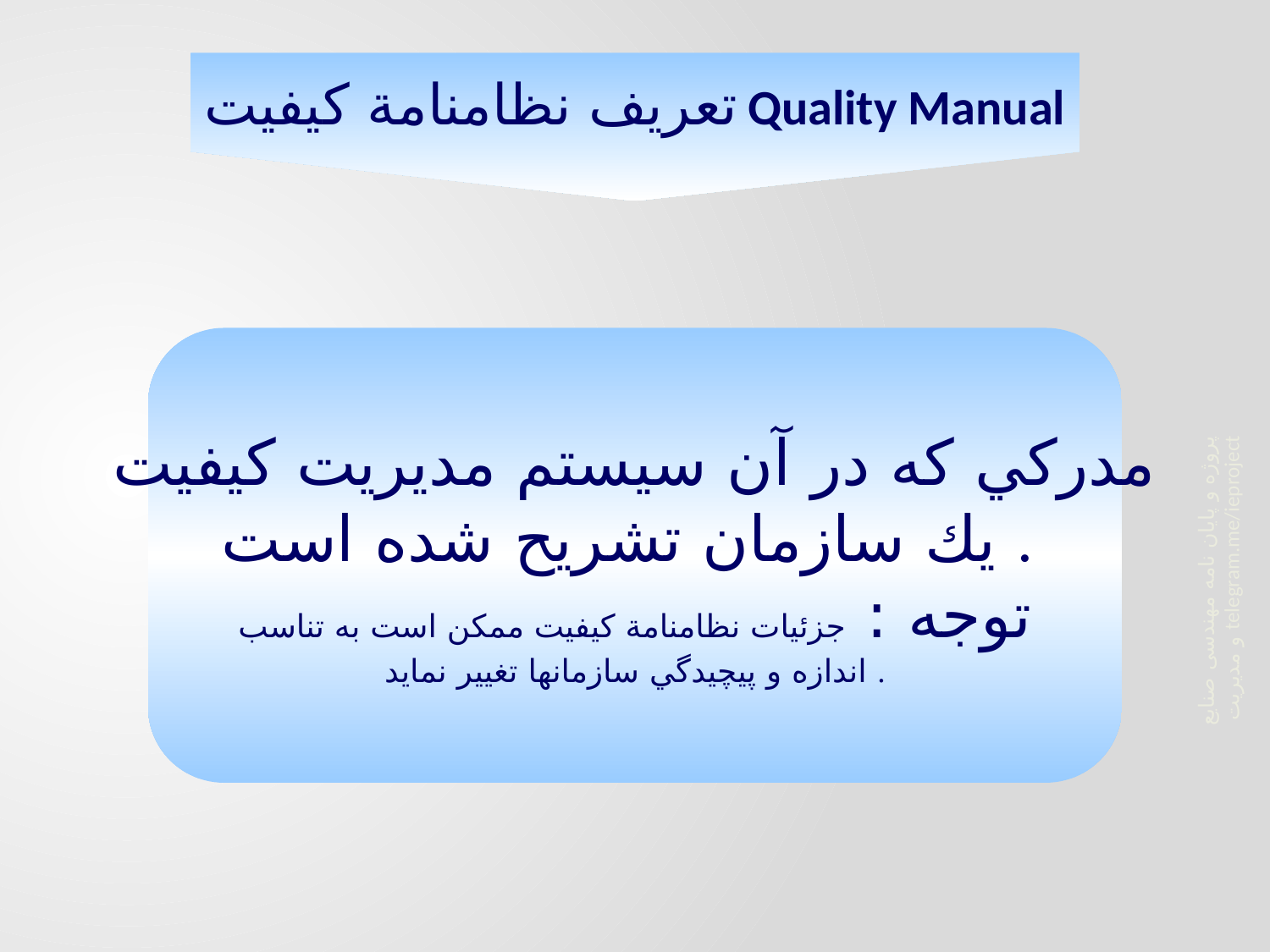

تعريف نظامنامة كيفيت Quality Manual
مدركي كه در آن سيستم مديريت كيفيت
يك سازمان تشريح شده است .
توجه : جزئيات نظامنامة كيفيت ممكن است به تناسب
اندازه و پيچيدگي سازمانها تغيير نمايد .
پروژه و پایان نامه مهندسی صنایع و مدیریت telegram.me/ieproject